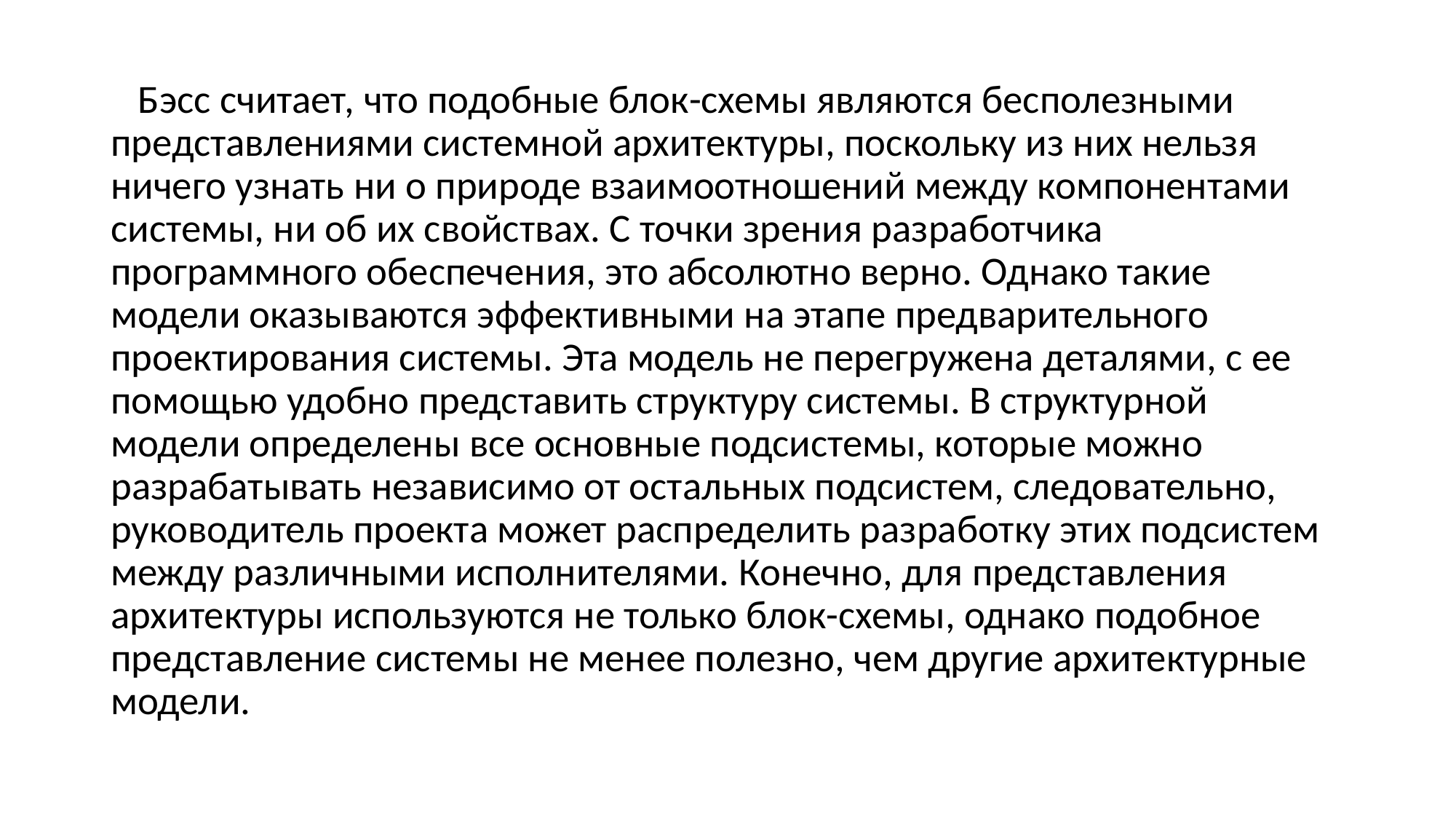

Бэсс считает, что подобные блок-схемы являются бесполезными представлениями системной архитектуры, поскольку из них нельзя ничего узнать ни о природе взаимоотношений между компонентами системы, ни об их свойствах. С точки зрения разработчика программного обеспечения, это абсолютно верно. Однако такие модели оказываются эффективными на этапе предварительного проектирования системы. Эта модель не перегружена деталями, с ее помощью удобно представить структуру системы. В структурной модели определены все основные подсистемы, которые можно разрабатывать независимо от остальных подсистем, следовательно, руководитель проекта может распределить разработку этих подсистем между различными исполнителями. Конечно, для представления архитектуры используются не только блок-схемы, однако подобное представление системы не менее полезно, чем другие архитектурные модели.